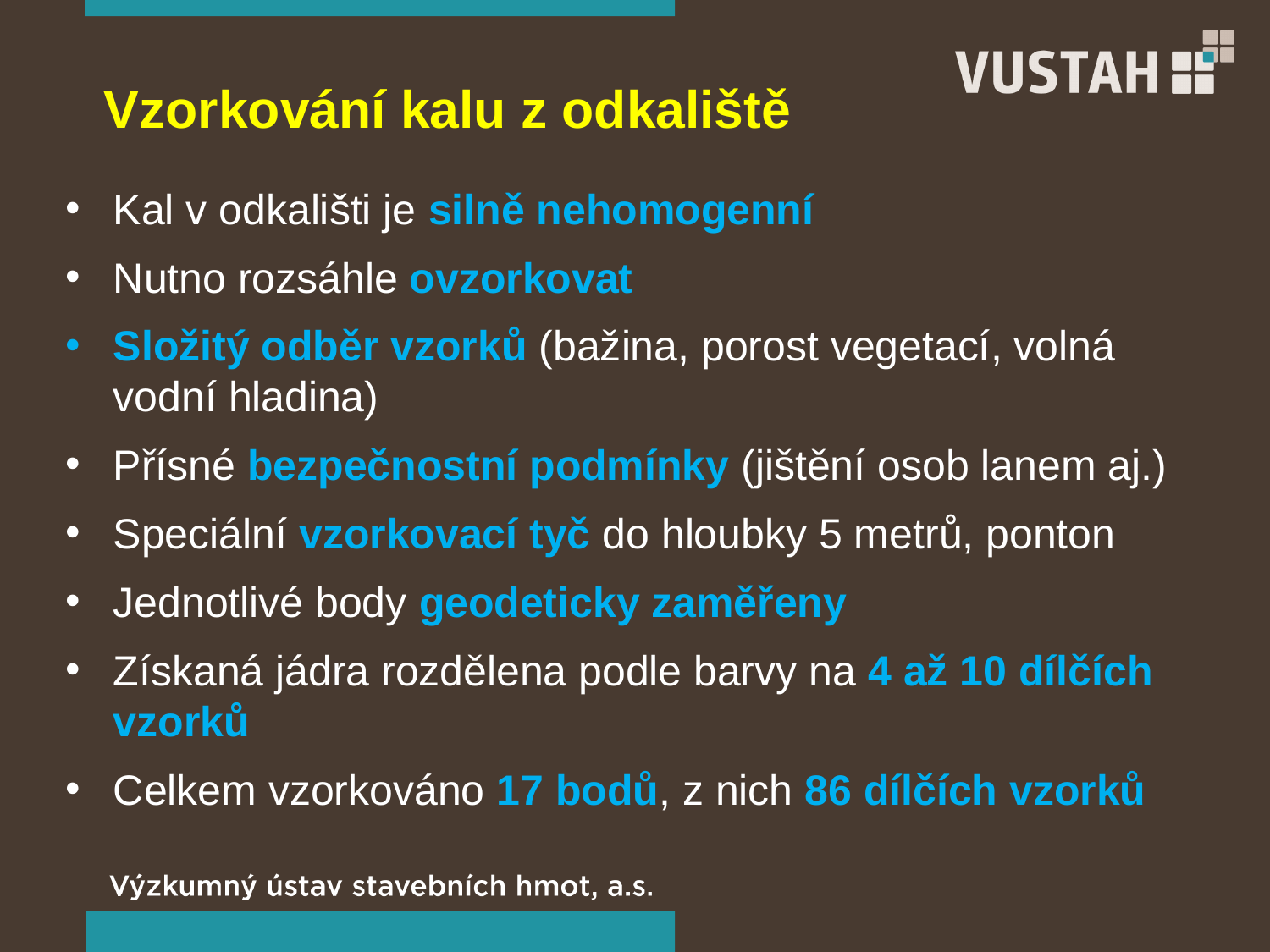

Vzorkování kalu z odkaliště
Kal v odkališti je silně nehomogenní
Nutno rozsáhle ovzorkovat
Složitý odběr vzorků (bažina, porost vegetací, volná vodní hladina)
Přísné bezpečnostní podmínky (jištění osob lanem aj.)
Speciální vzorkovací tyč do hloubky 5 metrů, ponton
Jednotlivé body geodeticky zaměřeny
Získaná jádra rozdělena podle barvy na 4 až 10 dílčích vzorků
Celkem vzorkováno 17 bodů, z nich 86 dílčích vzorků